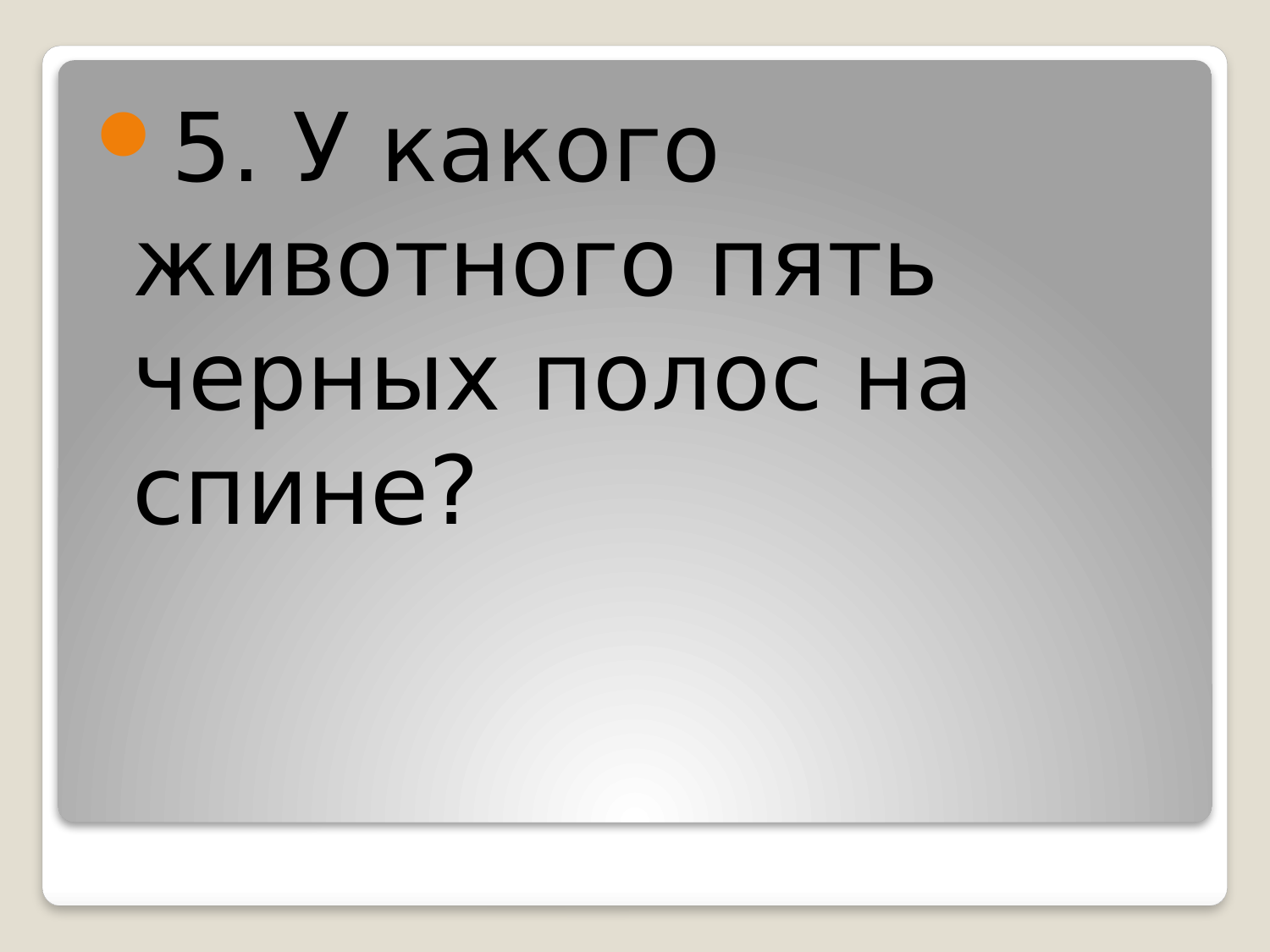

5. У какого животного пять черных полос на спине?

#